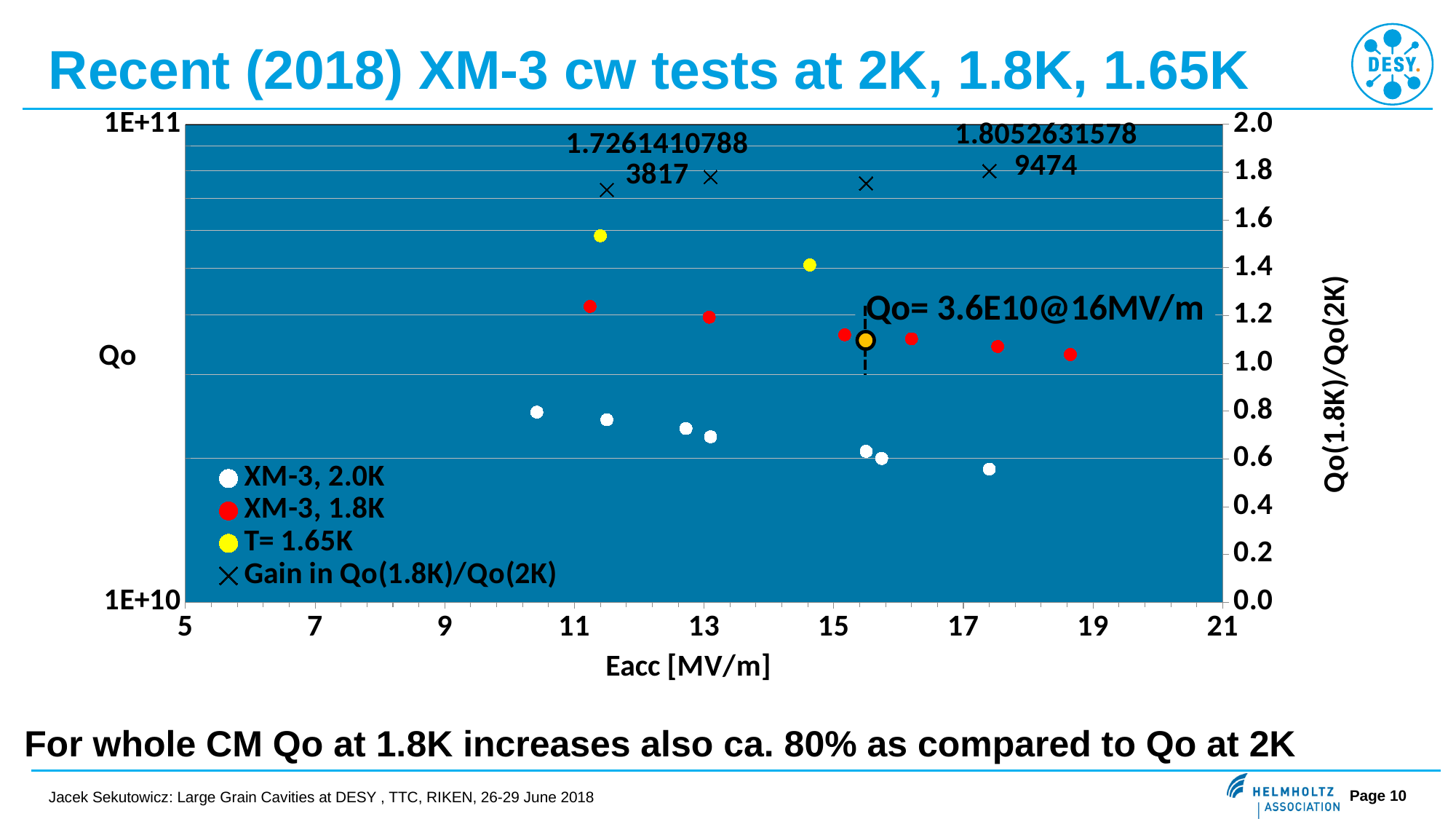

Recent (2018) XM-3 cw tests at 2K, 1.8K, 1.65K

### Chart

| Category |  |  |  |  |
|---|---|---|---|---|
Qo= 3.6E10@16MV/m

For whole CM Qo at 1.8K increases also ca. 80% as compared to Qo at 2K
Jacek Sekutowicz: Large Grain Cavities at DESY , TTC, RIKEN, 26-29 June 2018